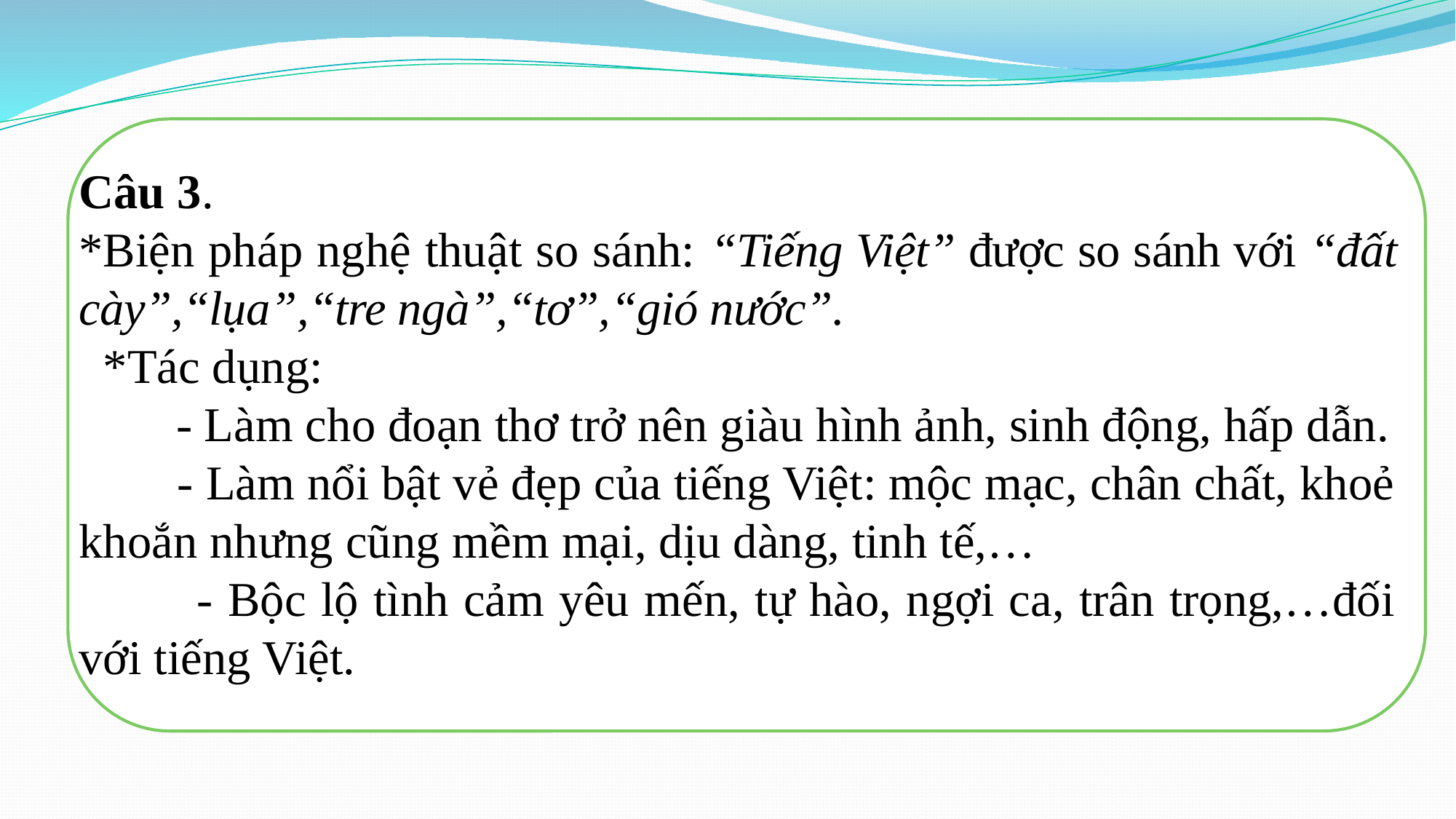

Câu 3.
*Biện pháp nghệ thuật so sánh: “Tiếng Việt” được so sánh với “đất cày”,“lụa”,“tre ngà”,“tơ”,“gió nước”.
  *Tác dụng:
        - Làm cho đoạn thơ trở nên giàu hình ảnh, sinh động, hấp dẫn.
        - Làm nổi bật vẻ đẹp của tiếng Việt: mộc mạc, chân chất, khoẻ khoắn nhưng cũng mềm mại, dịu dàng, tinh tế,…
        - Bộc lộ tình cảm yêu mến, tự hào, ngợi ca, trân trọng,…đối với tiếng Việt.